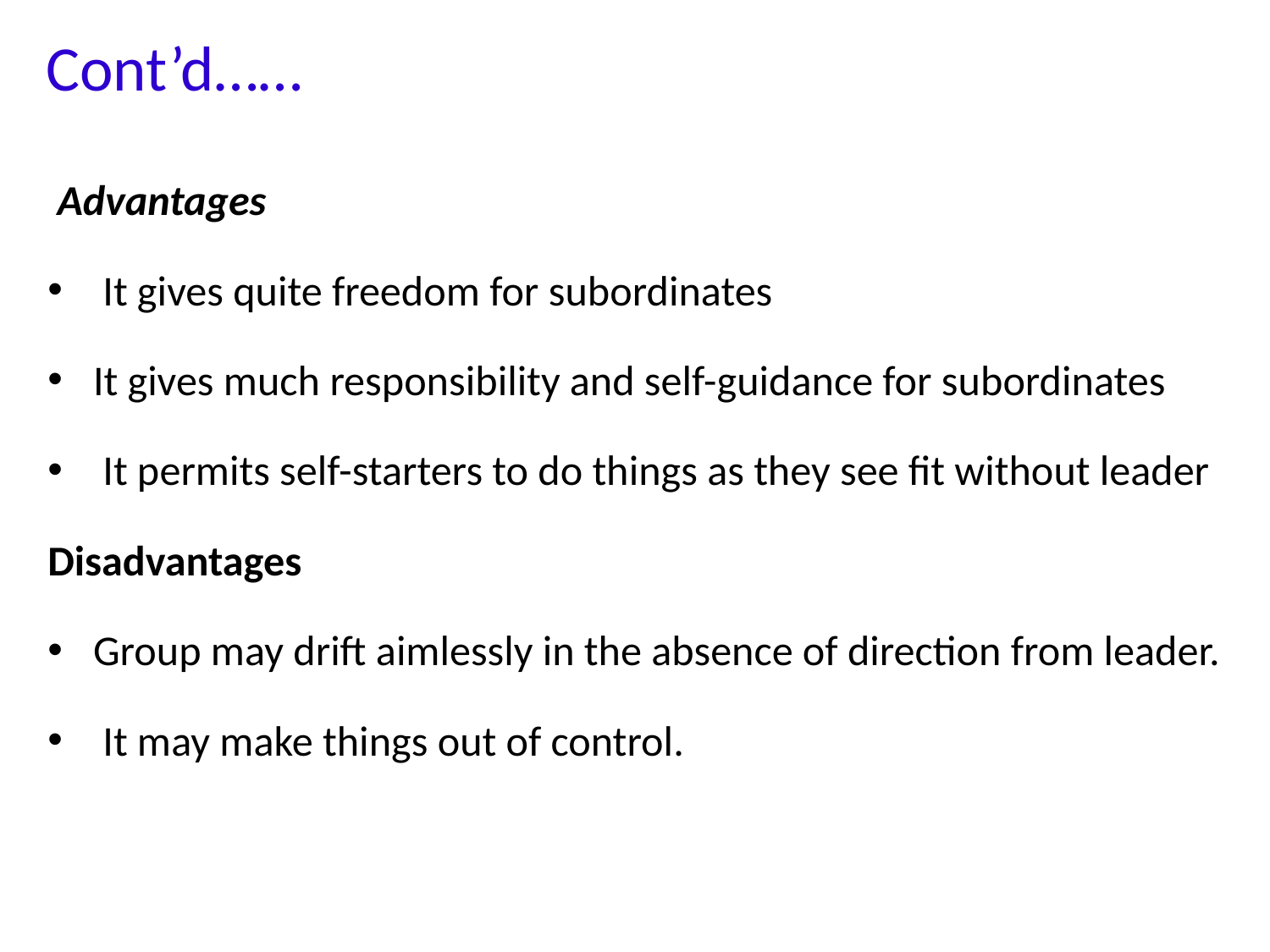

# Cont’d……
 Advantages
 It gives quite freedom for subordinates
It gives much responsibility and self-guidance for subordinates
 It permits self-starters to do things as they see fit without leader
Disadvantages
Group may drift aimlessly in the absence of direction from leader.
 It may make things out of control.